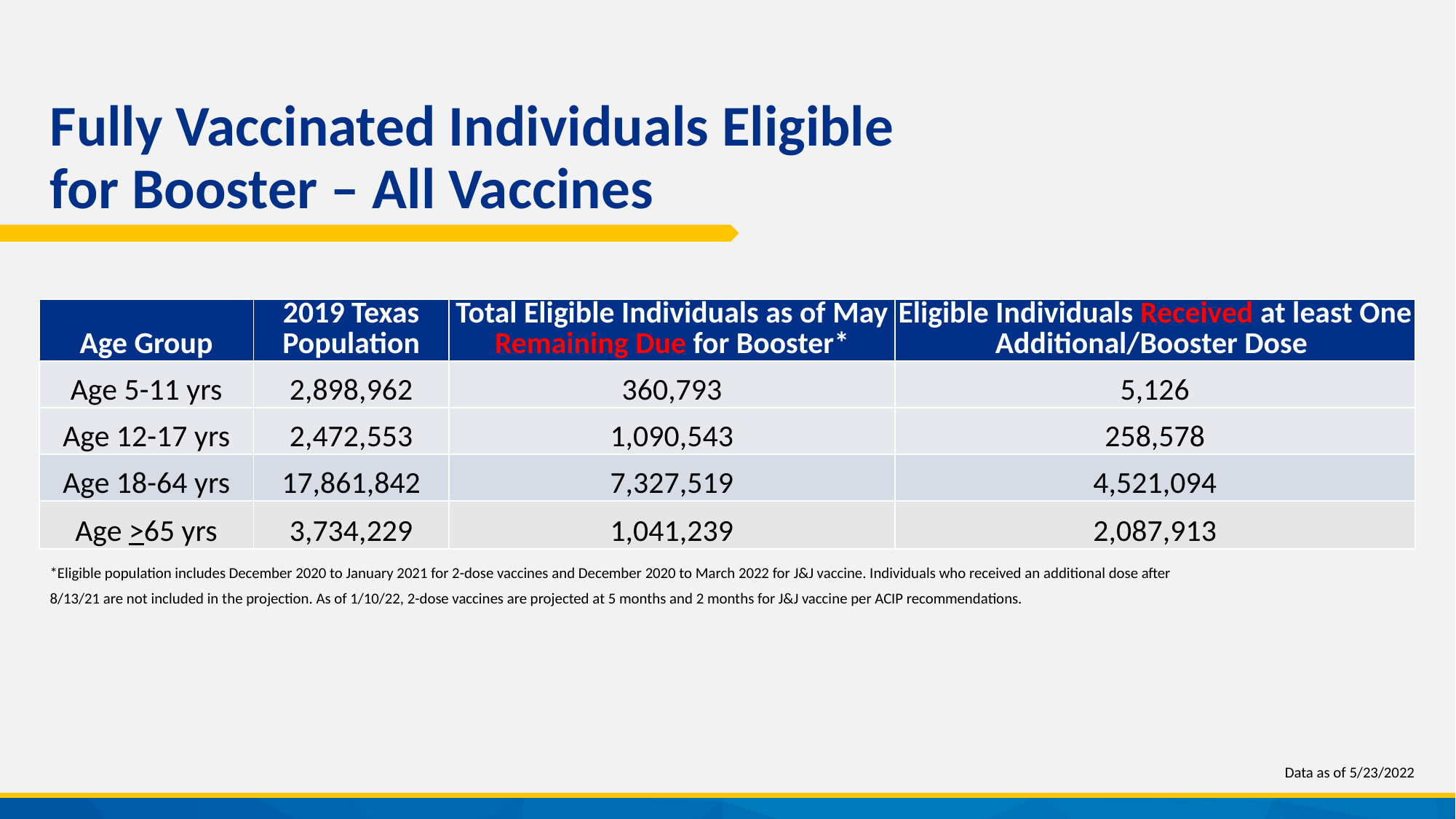

Fully Vaccinated Individuals Eligible for Booster – All Vaccines
| Age Group | 2019 Texas Population | Total Eligible Individuals as of May Remaining Due for Booster\* | Eligible Individuals Received at least One Additional/Booster Dose |
| --- | --- | --- | --- |
| Age 5-11 yrs | 2,898,962 | 360,793 | 5,126 |
| Age 12-17 yrs | 2,472,553 | 1,090,543 | 258,578 |
| Age 18-64 yrs | 17,861,842 | 7,327,519 | 4,521,094 |
| Age >65 yrs | 3,734,229 | 1,041,239 | 2,087,913 |
*Eligible population includes December 2020 to January 2021 for 2-dose vaccines and December 2020 to March 2022 for J&J vaccine. Individuals who received an additional dose after
8/13/21 are not included in the projection. As of 1/10/22, 2-dose vaccines are projected at 5 months and 2 months for J&J vaccine per ACIP recommendations.
Data as of 5/23/2022